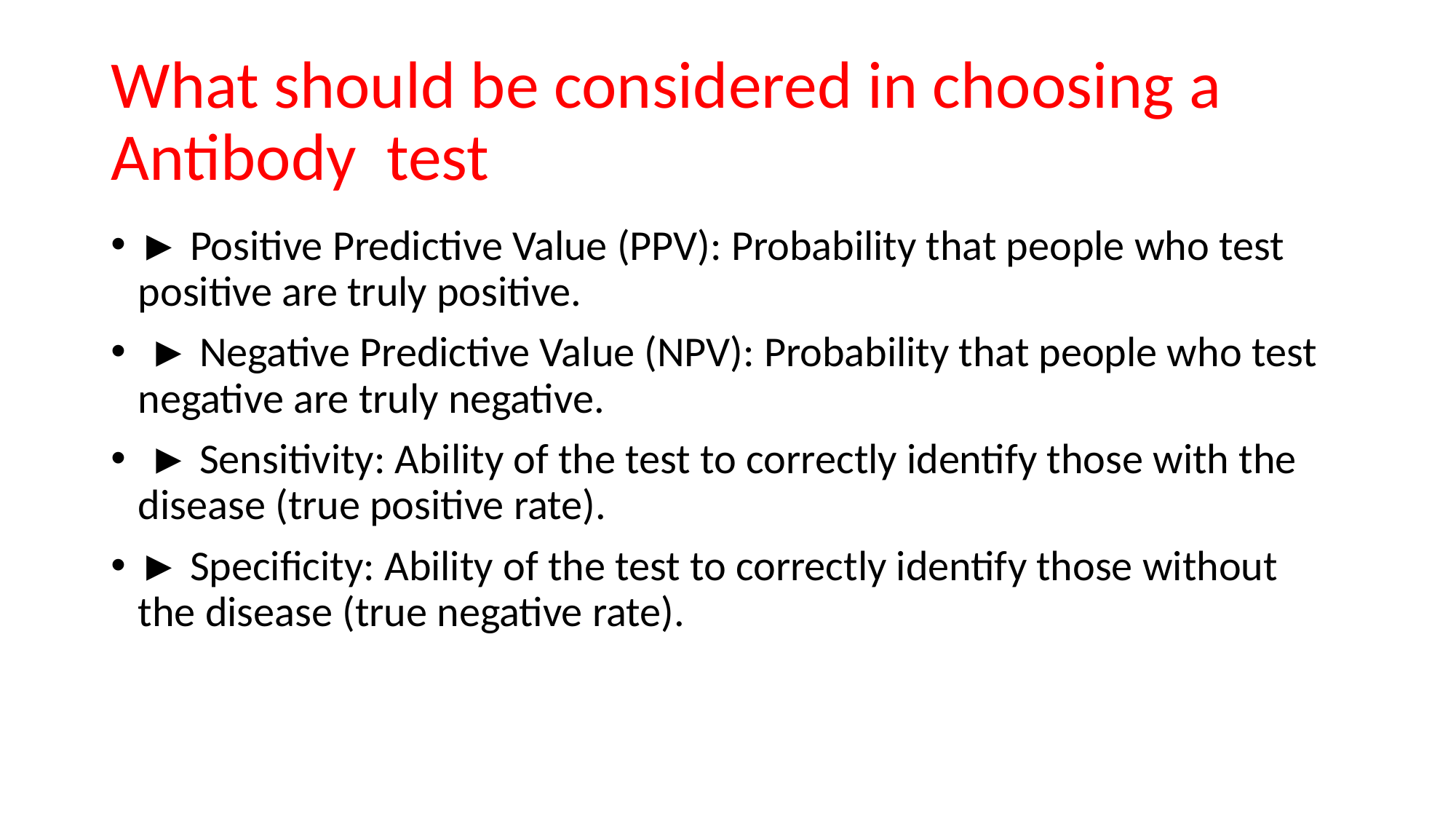

# What should be considered in choosing a Antibody  test
► Positive Predictive Value (PPV): Probability that people who test positive are truly positive.
 ► Negative Predictive Value (NPV): Probability that people who test negative are truly negative.
 ► Sensitivity: Ability of the test to correctly identify those with the disease (true positive rate).
► Specificity: Ability of the test to correctly identify those without the disease (true negative rate).